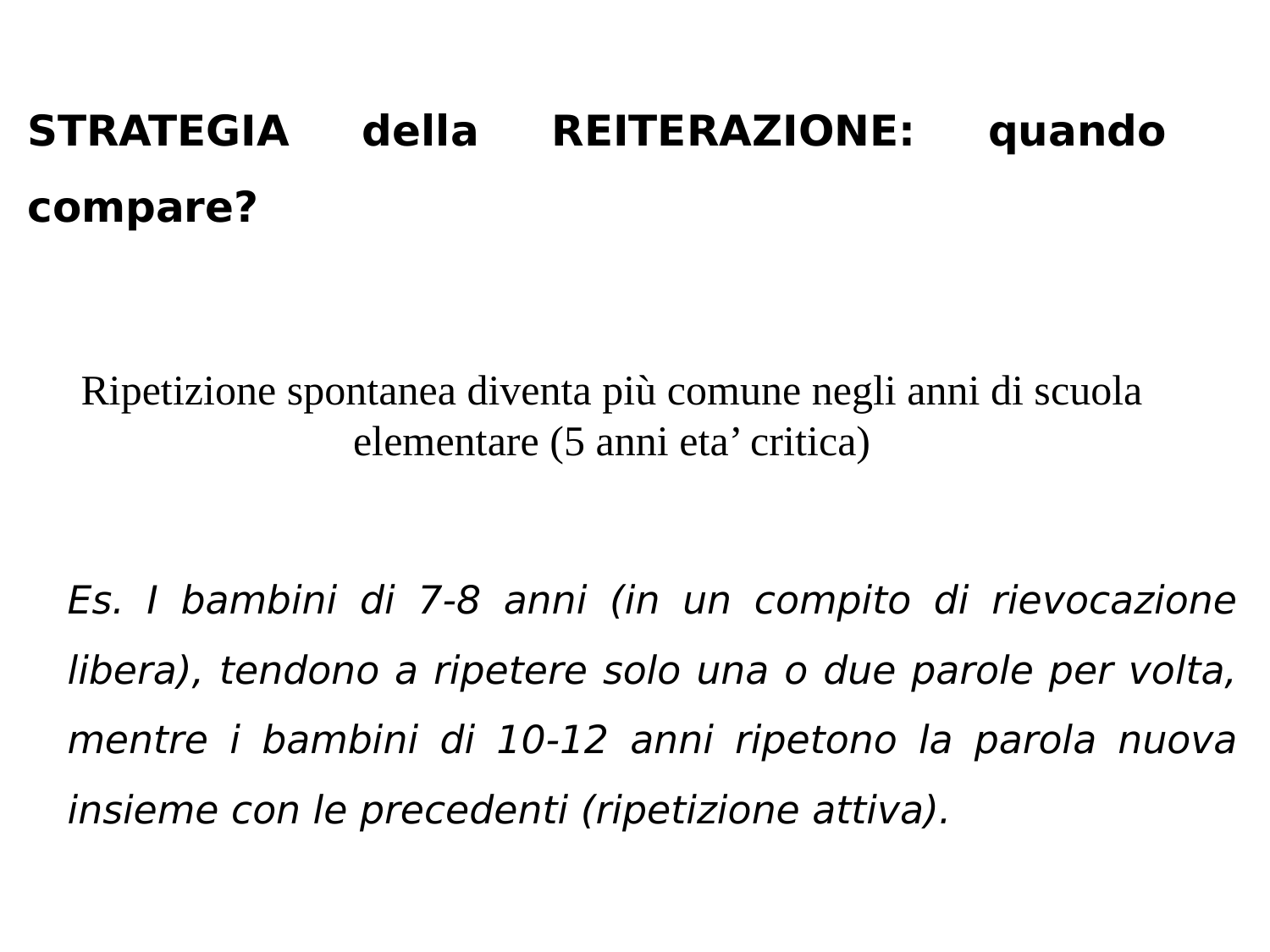

STRATEGIA della REITERAZIONE: quando compare?
Ripetizione spontanea diventa più comune negli anni di scuola elementare (5 anni eta’ critica)
Es. I bambini di 7-8 anni (in un compito di rievocazione libera), tendono a ripetere solo una o due parole per volta, mentre i bambini di 10-12 anni ripetono la parola nuova insieme con le precedenti (ripetizione attiva).